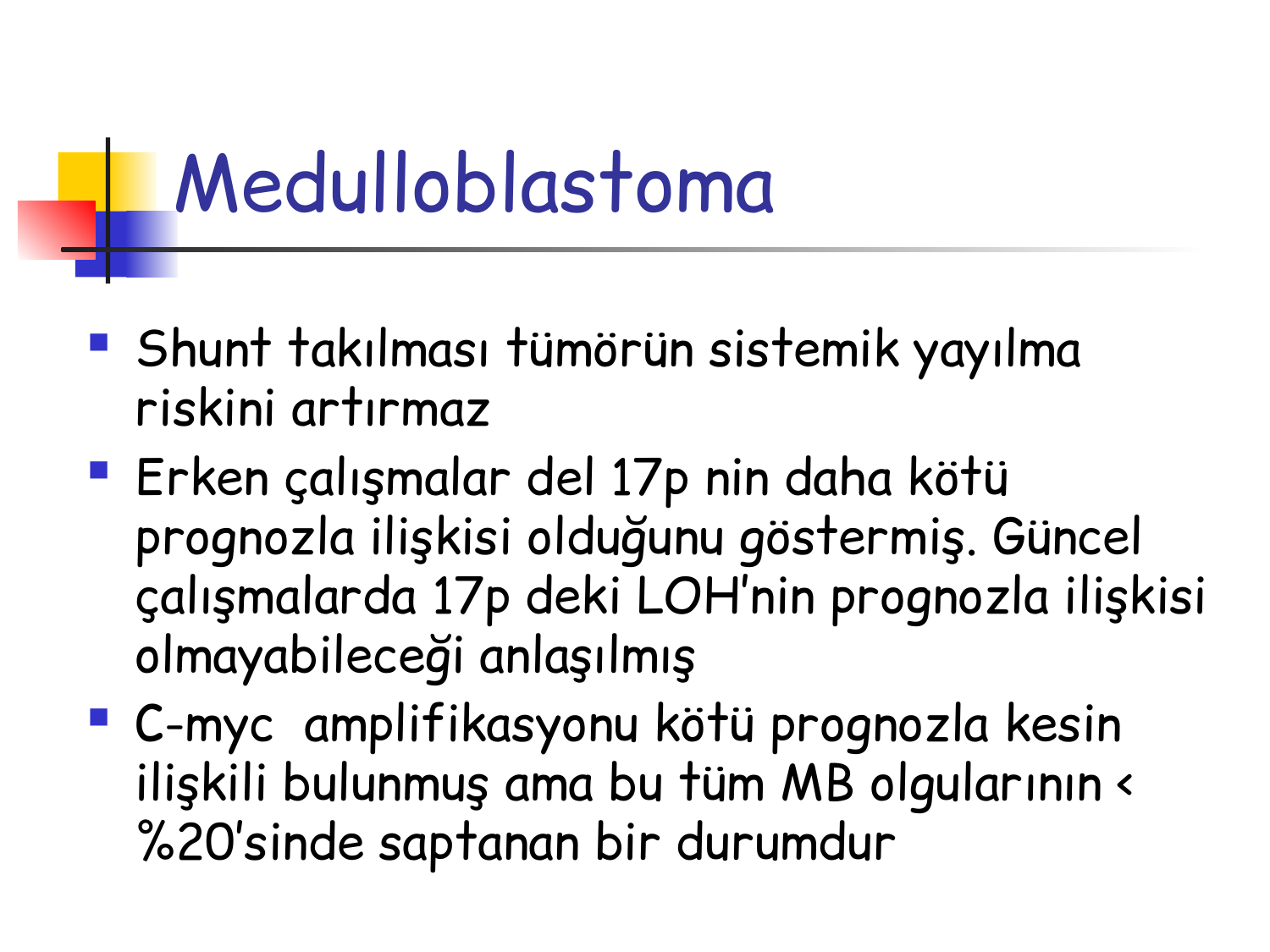

# Medulloblastoma
Shunt takılması tümörün sistemik yayılma riskini artırmaz
Erken çalışmalar del 17p nin daha kötü prognozla ilişkisi olduğunu göstermiş. Güncel çalışmalarda 17p deki LOH’nin prognozla ilişkisi olmayabileceği anlaşılmış
C-myc  amplifikasyonu kötü prognozla kesin ilişkili bulunmuş ama bu tüm MB olgularının <%20’sinde saptanan bir durumdur